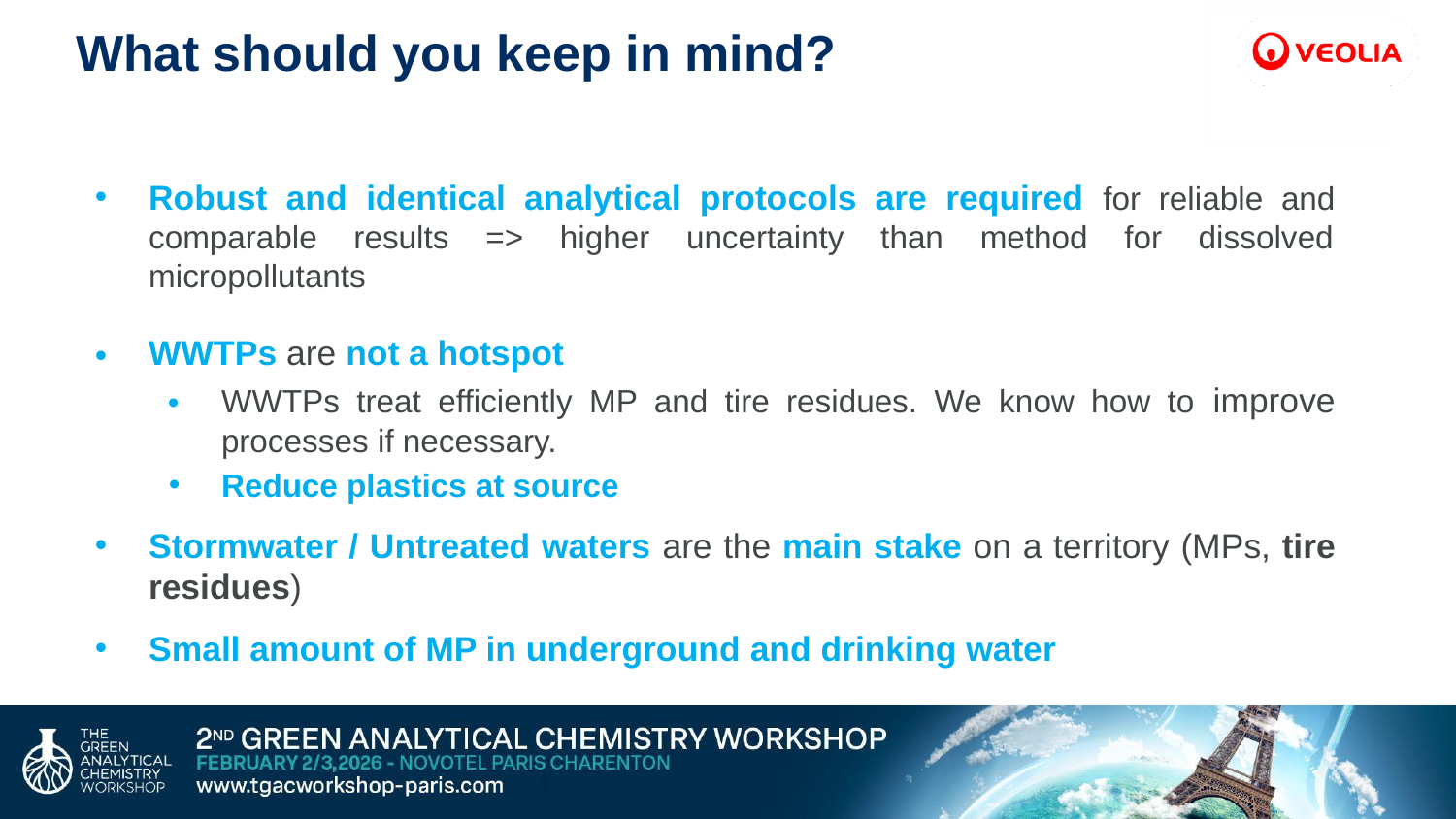

# What should you keep in mind?
Robust and identical analytical protocols are required for reliable and comparable results => higher uncertainty than method for dissolved micropollutants

WWTPs are not a hotspot
WWTPs treat efficiently MP and tire residues. We know how to improve processes if necessary.
Reduce plastics at source
Stormwater / Untreated waters are the main stake on a territory (MPs, tire residues)
Small amount of MP in underground and drinking water